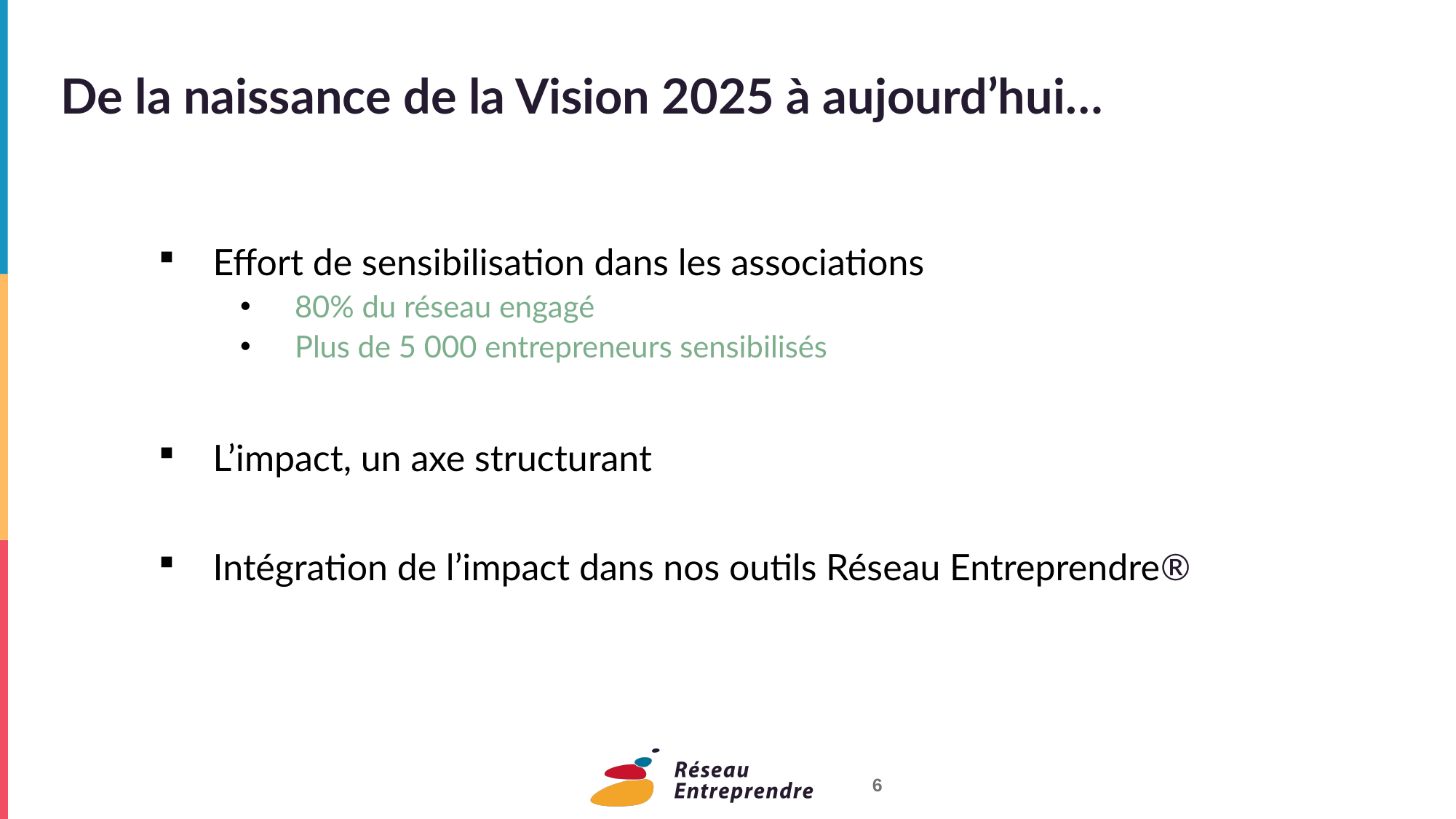

De la naissance de la Vision 2025 à aujourd’hui…

Effort de sensibilisation dans les associations
80% du réseau engagé
Plus de 5 000 entrepreneurs sensibilisés

L’impact, un axe structurant

Intégration de l’impact dans nos outils Réseau Entreprendre®
6